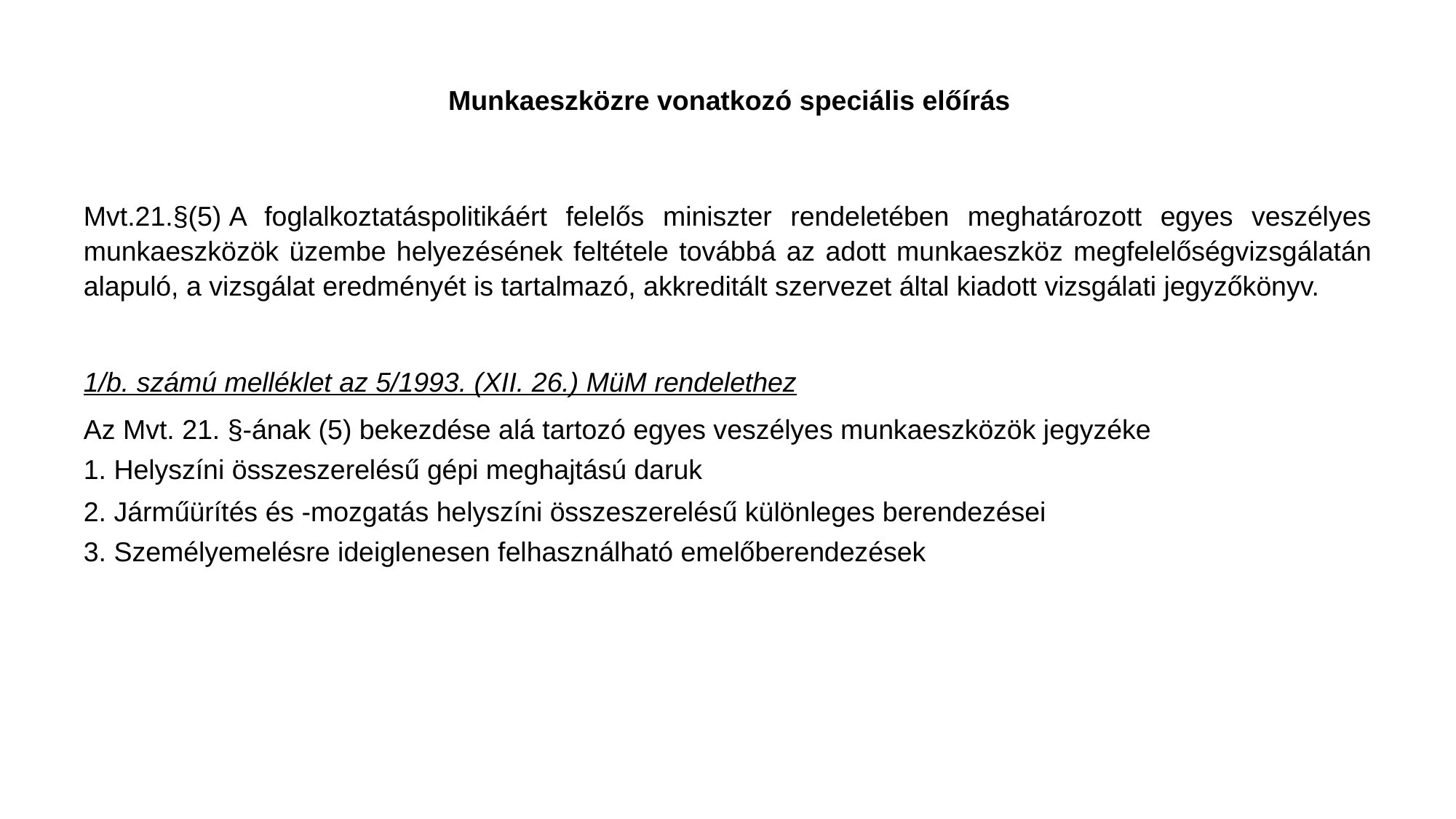

# Munkaeszközre vonatkozó speciális előírás
Mvt.21.§(5) A foglalkoztatáspolitikáért felelős miniszter rendeletében meghatározott egyes veszélyes munkaeszközök üzembe helyezésének feltétele továbbá az adott munkaeszköz megfelelőségvizsgálatán alapuló, a vizsgálat eredményét is tartalmazó, akkreditált szervezet által kiadott vizsgálati jegyzőkönyv.

1/b. számú melléklet az 5/1993. (XII. 26.) MüM rendelethez
Az Mvt. 21. §-ának (5) bekezdése alá tartozó egyes veszélyes munkaeszközök jegyzéke
1. Helyszíni összeszerelésű gépi meghajtású daruk
2. Járműürítés és -mozgatás helyszíni összeszerelésű különleges berendezései
3. Személyemelésre ideiglenesen felhasználható emelőberendezések